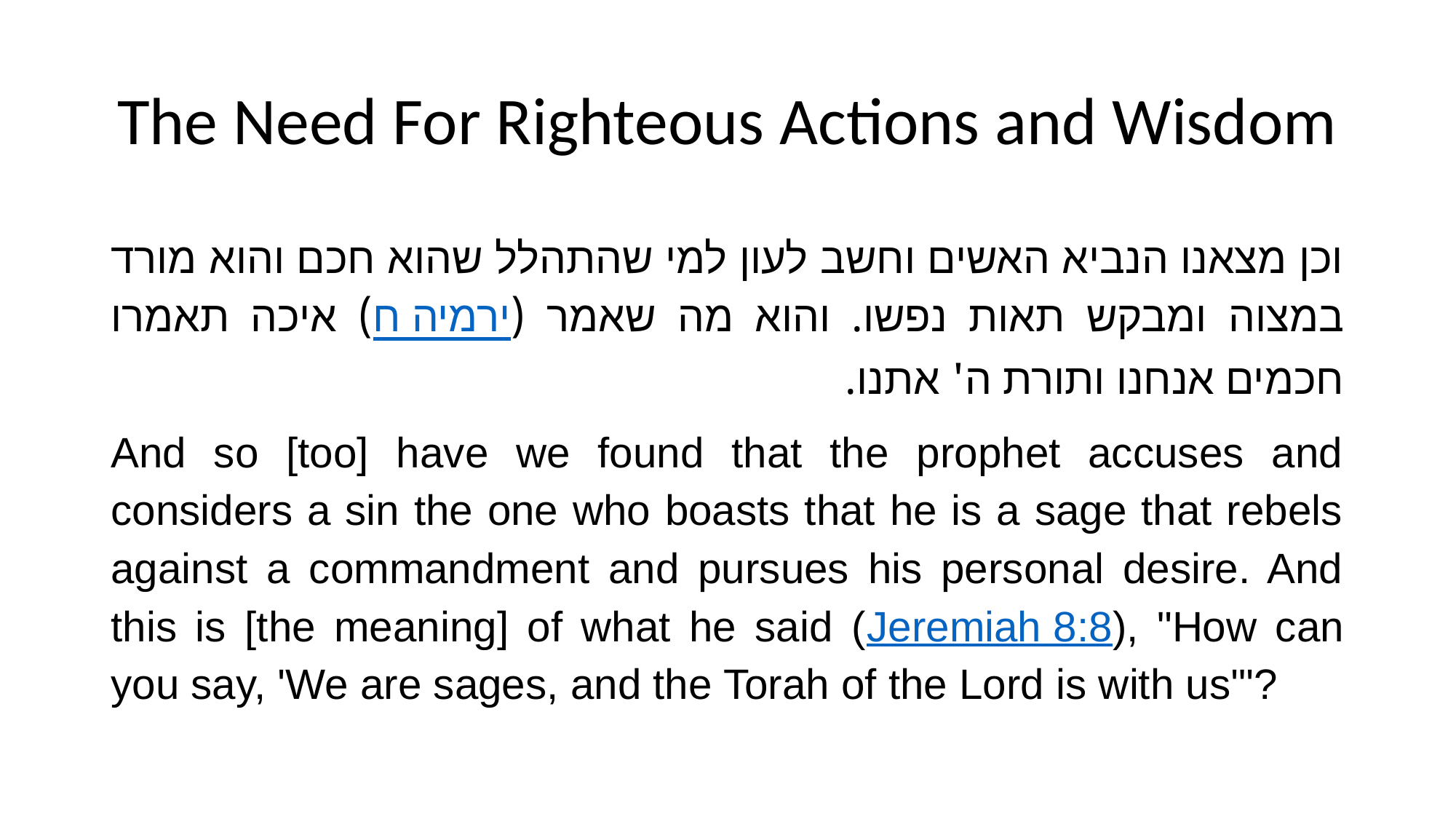

# The Need For Righteous Actions and Wisdom
וכן מצאנו הנביא האשים וחשב לעון למי שהתהלל שהוא חכם והוא מורד במצוה ומבקש תאות נפשו. והוא מה שאמר (ירמיה ח) איכה תאמרו חכמים אנחנו ותורת ה' אתנו.
And so [too] have we found that the prophet accuses and considers a sin the one who boasts that he is a sage that rebels against a commandment and pursues his personal desire. And this is [the meaning] of what he said (Jeremiah 8:8), "How can you say, 'We are sages, and the Torah of the Lord is with us'"?